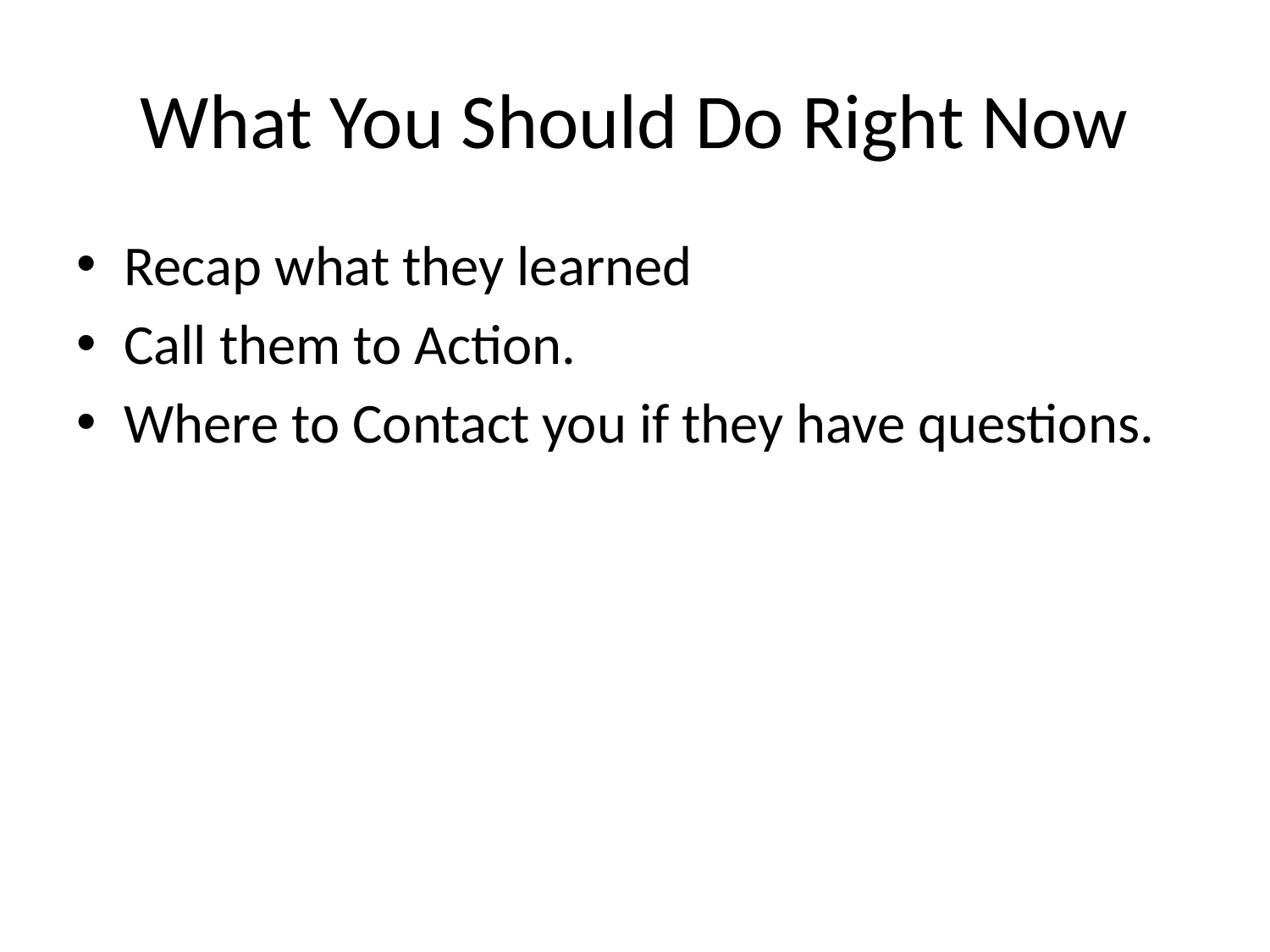

# What You Should Do Right Now
Recap what they learned
Call them to Action.
Where to Contact you if they have questions.